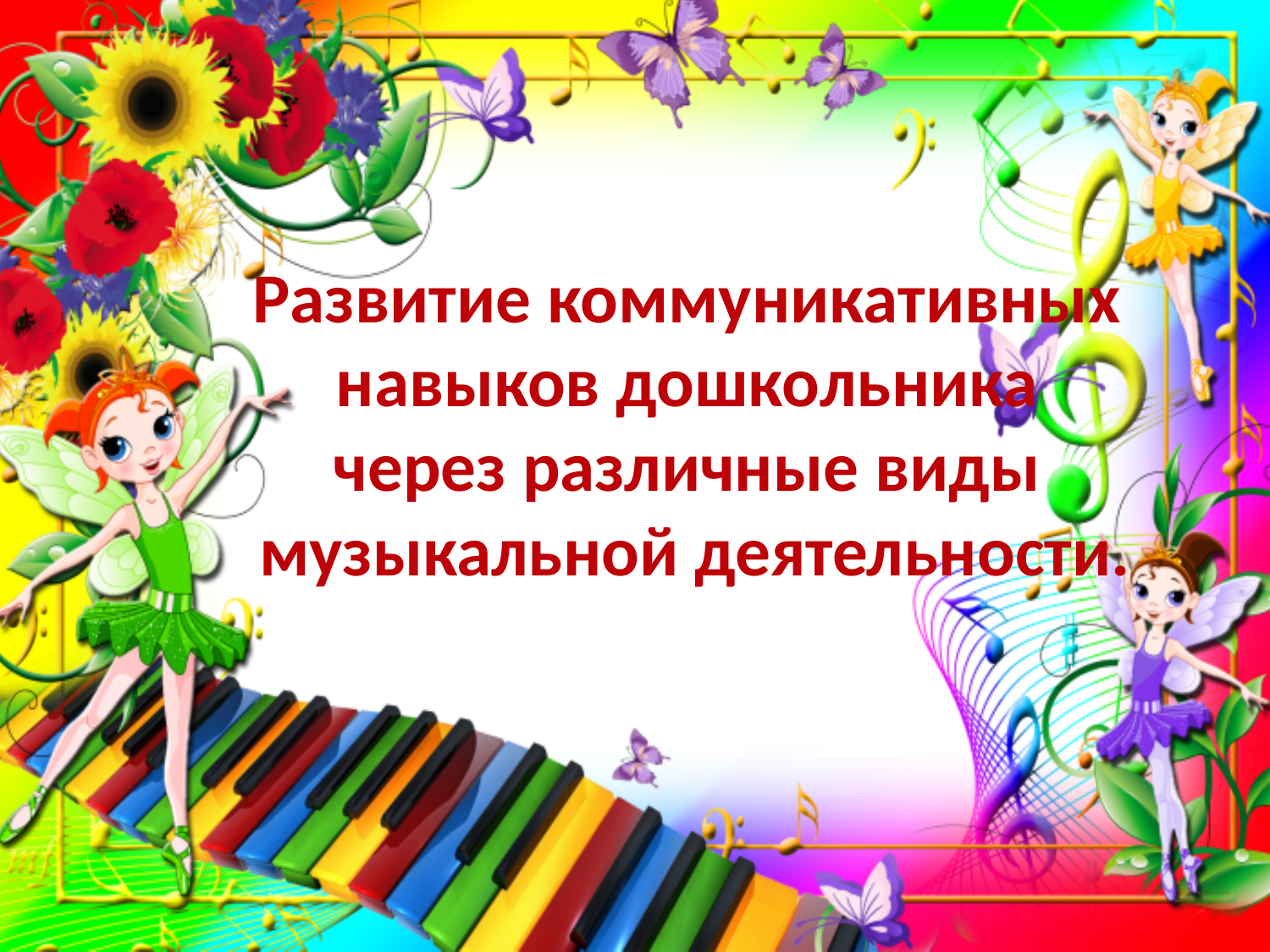

Развитие коммуникативных
навыков дошкольника
через различные виды
музыкальной деятельности.